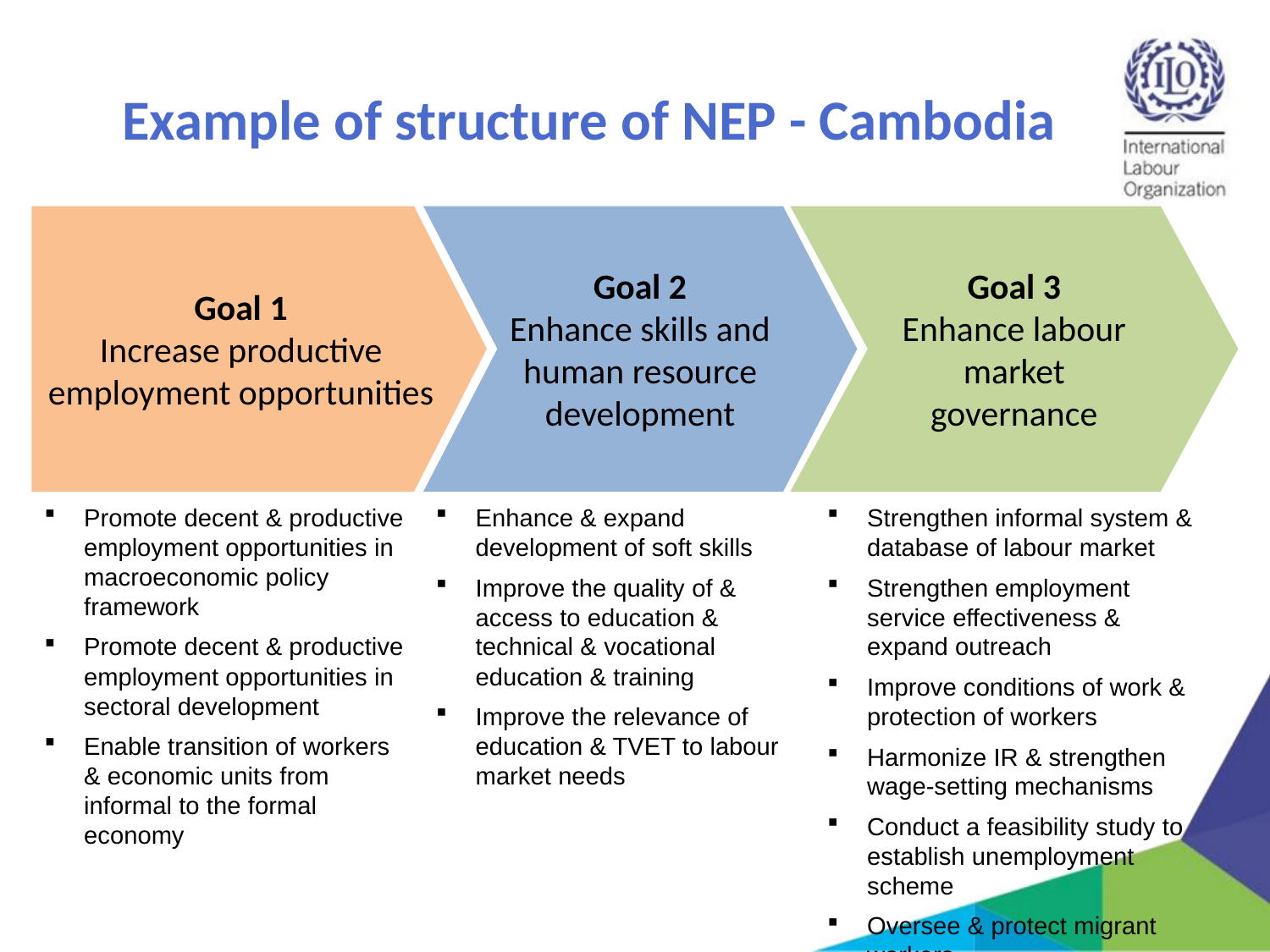

# Example of structure of NEP - Cambodia
Goal 1
Increase productive employment opportunities
Goal 2
Enhance skills and human resource development
Goal 3
Enhance labour market governance

Promote decent & productive employment opportunities in macroeconomic policy framework
Promote decent & productive employment opportunities in sectoral development
Enable transition of workers & economic units from informal to the formal economy
Enhance & expand development of soft skills
Improve the quality of & access to education & technical & vocational education & training
Improve the relevance of education & TVET to labour market needs
Strengthen informal system & database of labour market
Strengthen employment service effectiveness & expand outreach
Improve conditions of work & protection of workers
Harmonize IR & strengthen wage-setting mechanisms
Conduct a feasibility study to establish unemployment scheme
Oversee & protect migrant workers